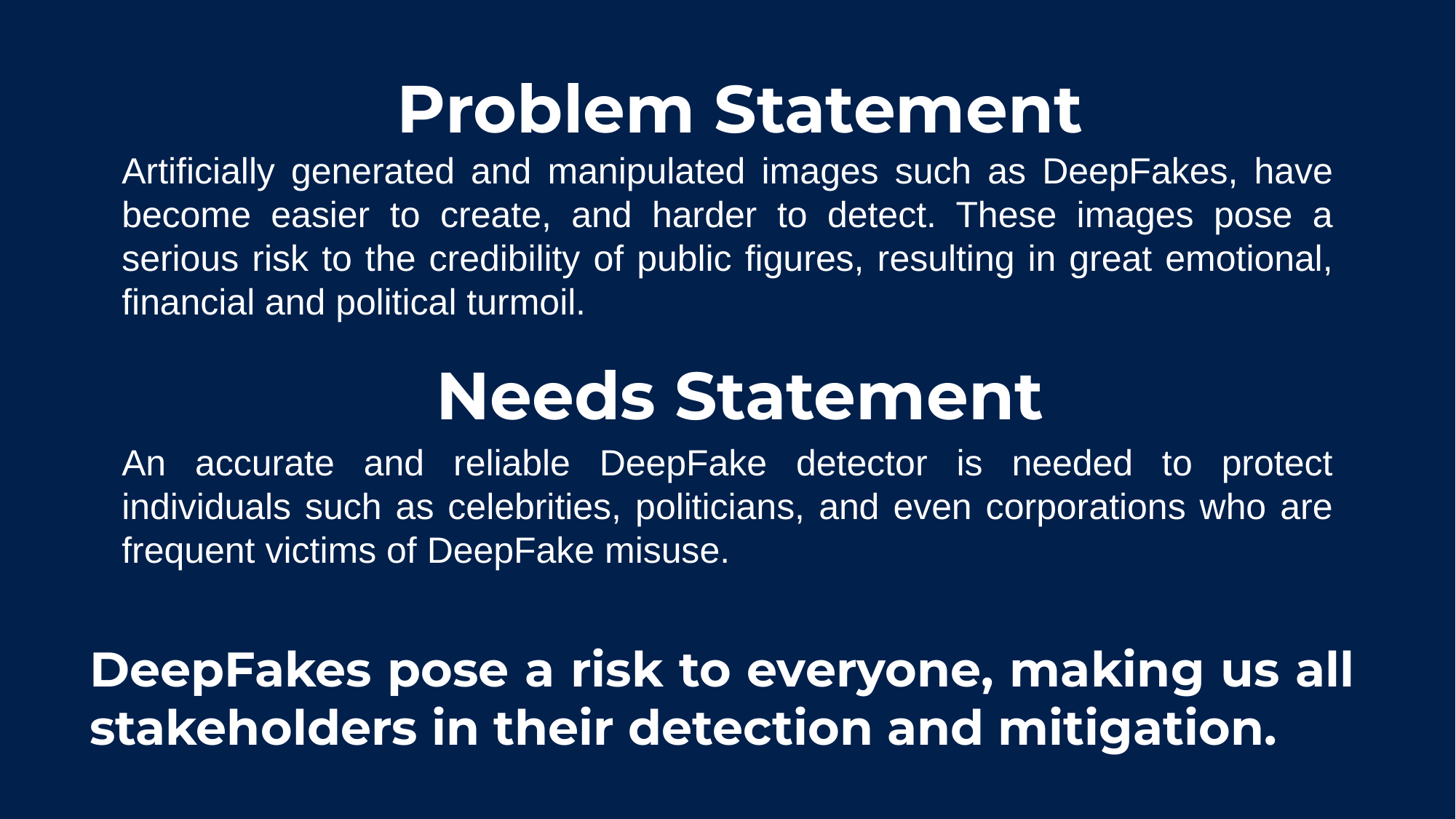

DeepFake News
AI-generated evidence is showing up in court.
Louisiana dad says "it's disturbing" after deepfake images of his daughter allegedly shared
CBS News                    Sat November 15 2025 8:33 EDT

NBC News                  Tues 18 November 2025 05.00 EST

Megan Thee Stallion to testify in Miami lawsuit over blogger’s promotion of deepfake video
CBS News 	                  Wed 19 November 2025 05.35 EST

OpenAI stops 'disrespectful' Martin Luther King Jr deepfakes
BBC	                      Fri October 17 2025 12:00 EDT

Mayor of California City fights back against AI deepfake videos
Fox 28	                 Tues 18 November 2025 05.48 EST
Deepfake Elton John video scams Northeast Ohio man out of $20,000
News 5		Thu October 23 2025 11:26 EDT

Notice the
Victims

Date

News Source
Problem Statement
Artificially generated and manipulated images such as DeepFakes, have become easier to create, and harder to detect. These images pose a serious risk to the credibility of public figures, resulting in great emotional, financial and political turmoil.
Needs Statement
An accurate and reliable DeepFake detector is needed to protect individuals such as celebrities, politicians, and even corporations who are frequent victims of DeepFake misuse.
DeepFakes pose a risk to everyone, making us all stakeholders in their detection and mitigation.